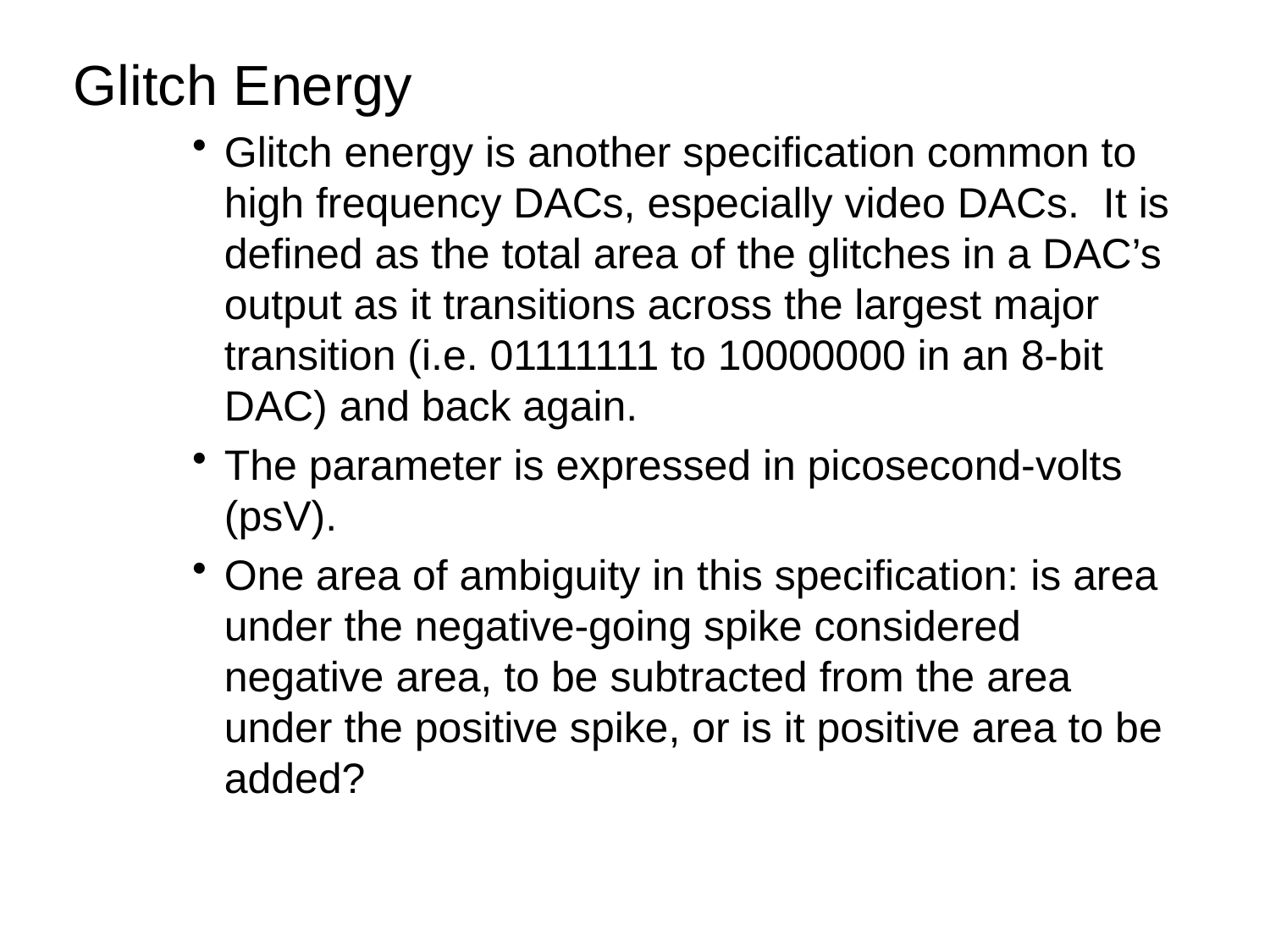

Glitch Energy
Glitch energy is another specification common to high frequency DACs, especially video DACs.  It is defined as the total area of the glitches in a DAC’s output as it transitions across the largest major transition (i.e. 01111111 to 10000000 in an 8-bit DAC) and back again.
The parameter is expressed in picosecond-volts (psV).
One area of ambiguity in this specification: is area under the negative-going spike considered negative area, to be subtracted from the area under the positive spike, or is it positive area to be added?